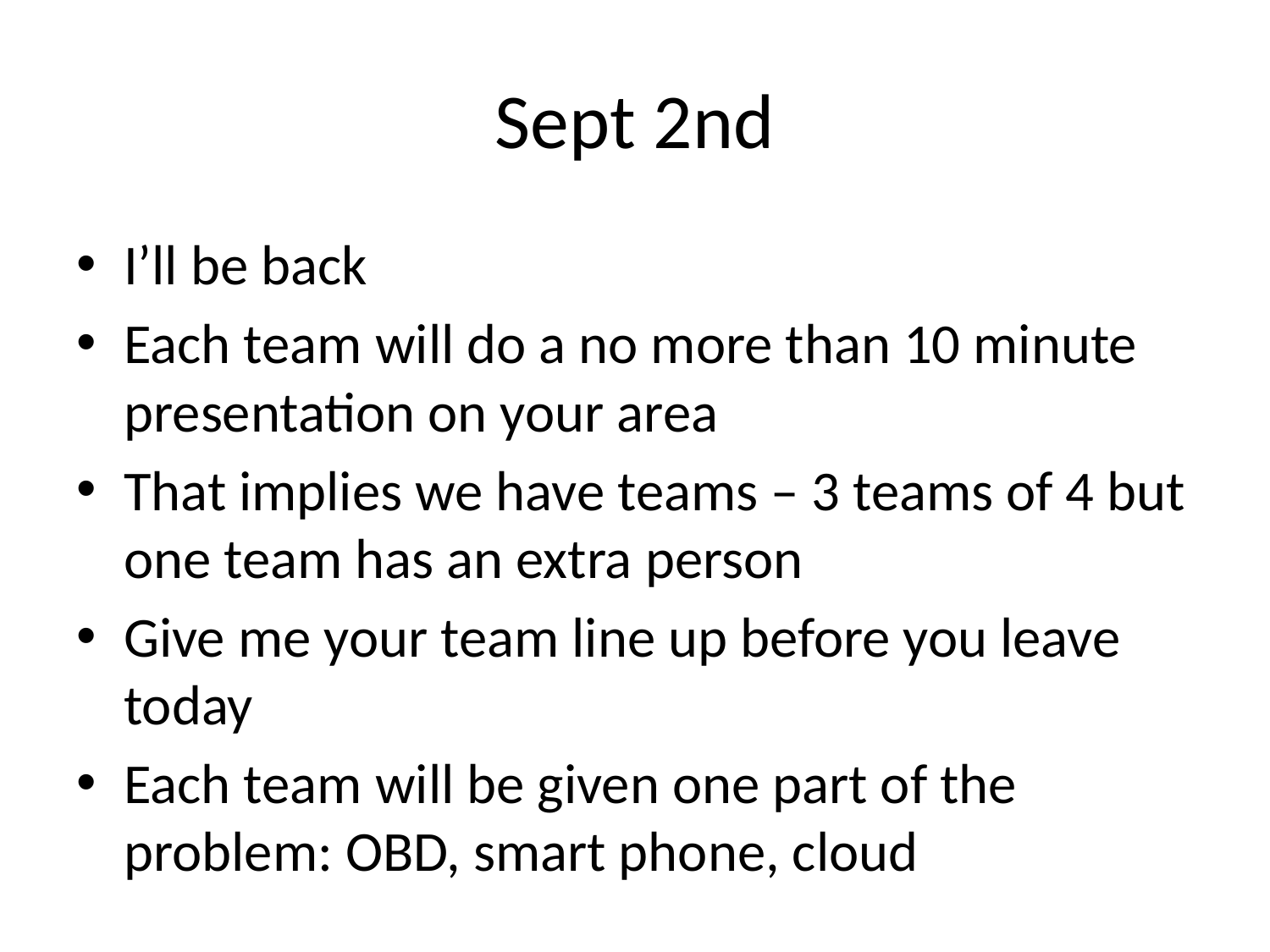

# Sept 2nd
I’ll be back
Each team will do a no more than 10 minute presentation on your area
That implies we have teams – 3 teams of 4 but one team has an extra person
Give me your team line up before you leave today
Each team will be given one part of the problem: OBD, smart phone, cloud